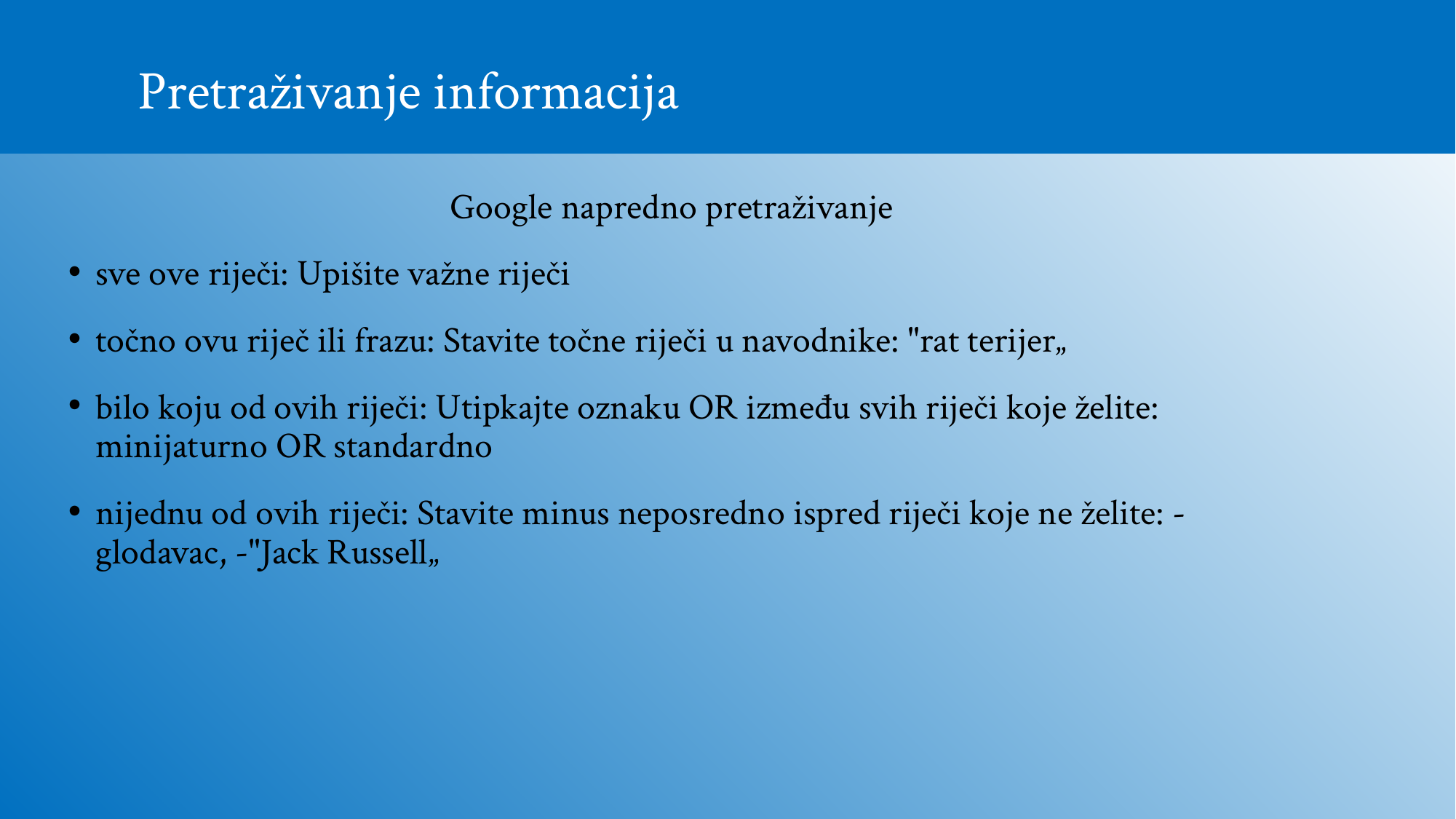

# Pretraživanje informacija
Google napredno pretraživanje
sve ove riječi: Upišite važne riječi
točno ovu riječ ili frazu: Stavite točne riječi u navodnike: "rat terijer„
bilo koju od ovih riječi: Utipkajte oznaku OR između svih riječi koje želite: minijaturno OR standardno
nijednu od ovih riječi: Stavite minus neposredno ispred riječi koje ne želite: -glodavac, -"Jack Russell„